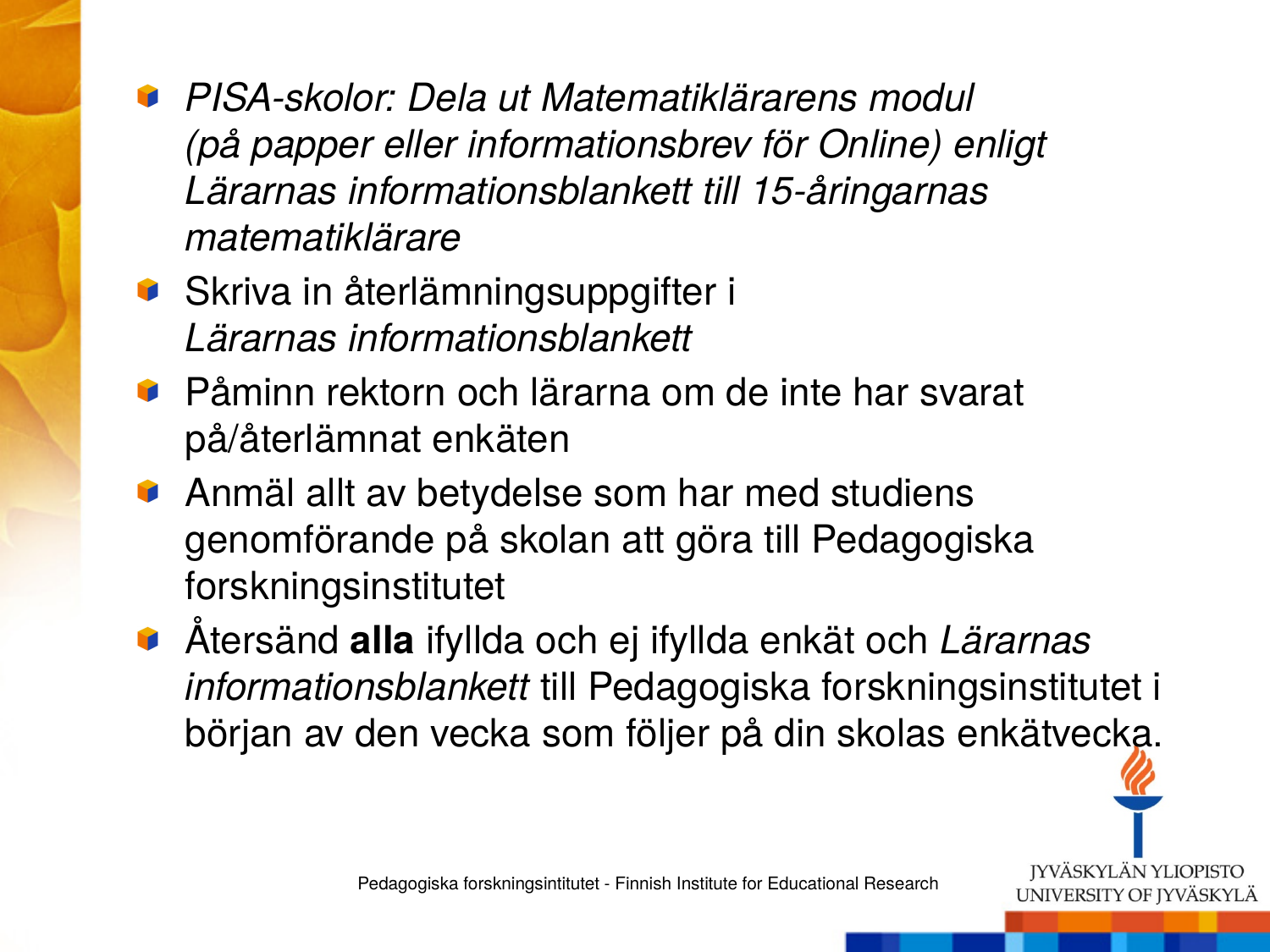

PISA-skolor: Dela ut Matematiklärarens modul
(på papper eller informationsbrev för Online) enligt Lärarnas informationsblankett till 15-åringarnas matematiklärare
Skriva in återlämningsuppgifter i
Lärarnas informationsblankett
Påminn rektorn och lärarna om de inte har svarat på/återlämnat enkäten
Anmäl allt av betydelse som har med studiens genomförande på skolan att göra till Pedagogiska forskningsinstitutet
Återsänd alla ifyllda och ej ifyllda enkät och Lärarnas informationsblankett till Pedagogiska forskningsinstitutet i början av den vecka som följer på din skolas enkätvecka.

Pedagogiska forskningsintitutet - Finnish Institute for Educational Research